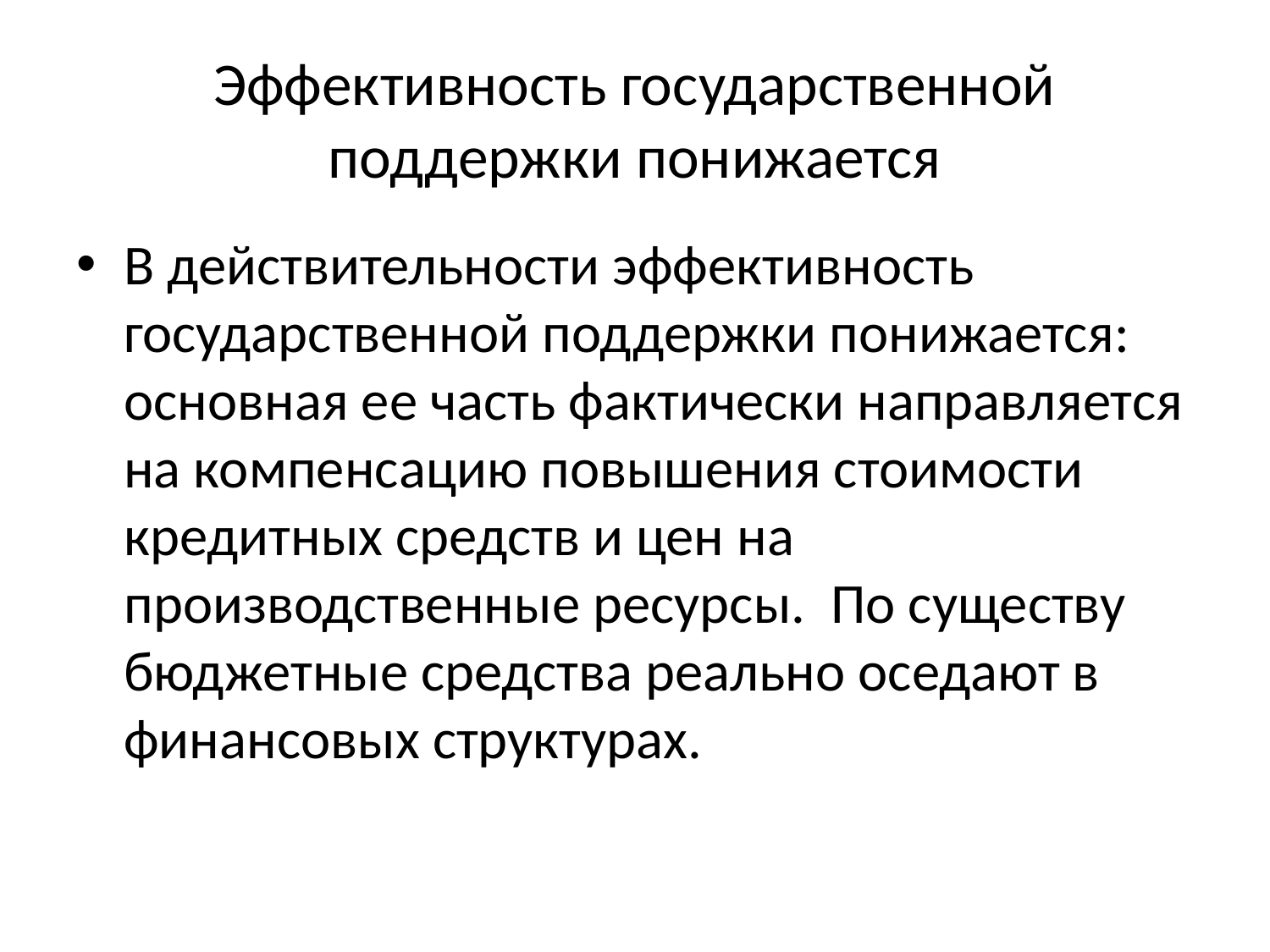

# Эффективность государственной поддержки понижается
В действительности эффективность государственной поддержки понижается: основная ее часть фактически направляется на компенсацию повышения стоимости кредитных средств и цен на производственные ресурсы.  По существу бюджетные средства реально оседают в финансовых структурах.